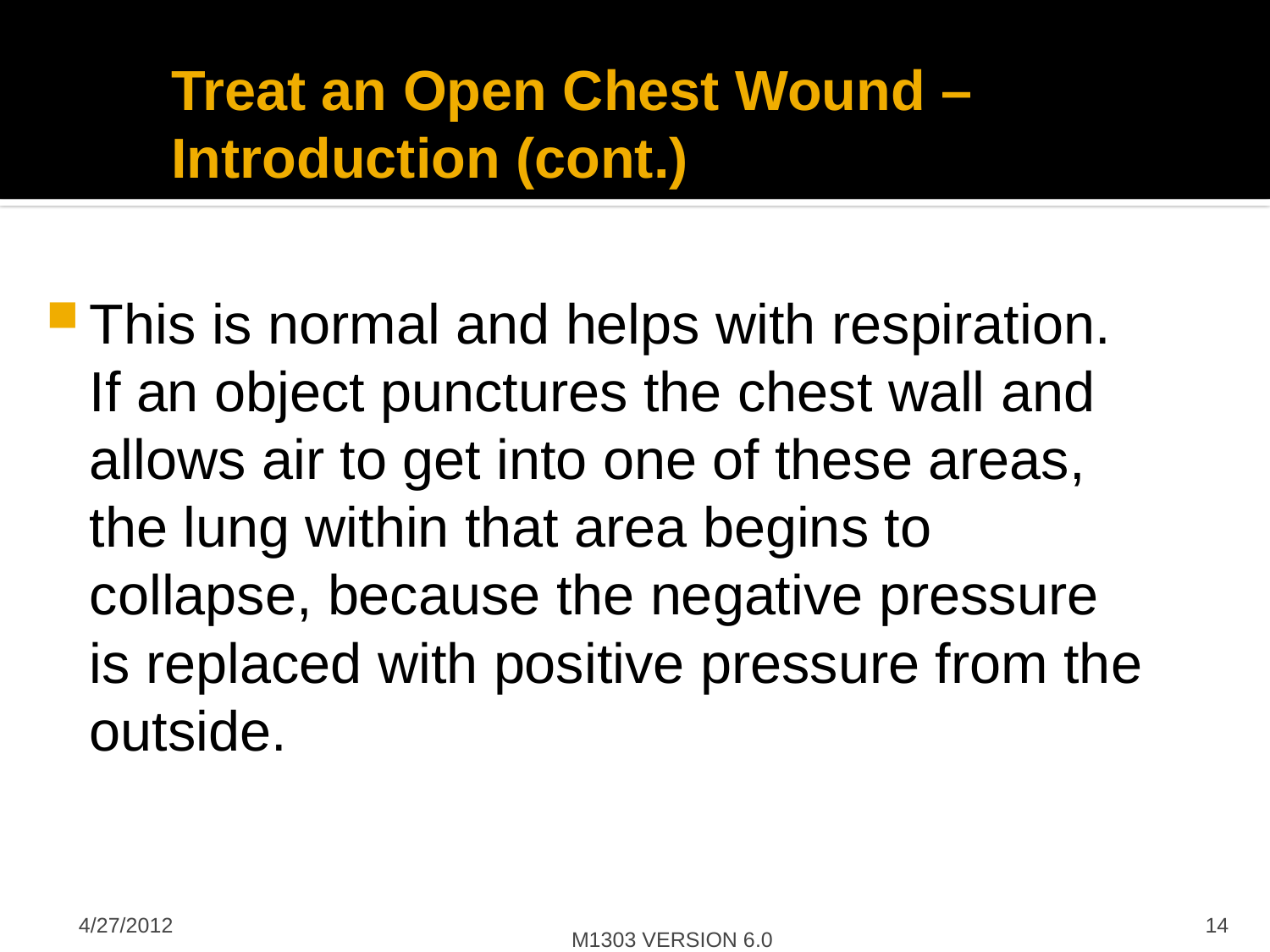

Treat an Open Chest Wound – Introduction (cont.)
This is normal and helps with respiration.  If an object punctures the chest wall and allows air to get into one of these areas, the lung within that area begins to collapse, because the negative pressure is replaced with positive pressure from the outside.
M1303 VERSION 6.0
4/27/2012
14